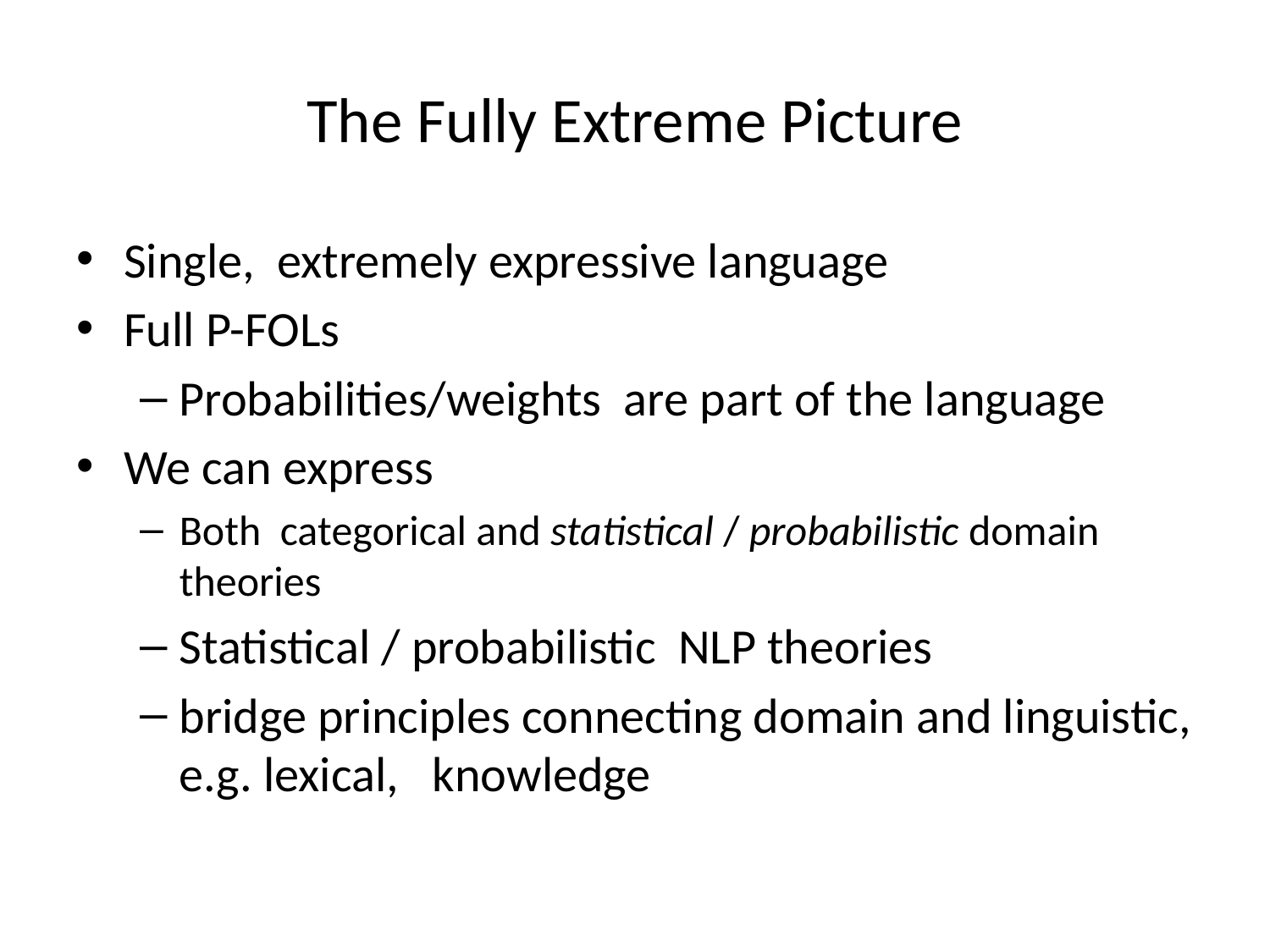

# The Fully Extreme Picture
Single,  extremely expressive language
Full P-FOLs
Probabilities/weights  are part of the language
We can express
Both  categorical and statistical / probabilistic domain theories
Statistical / probabilistic  NLP theories
bridge principles connecting domain and linguistic, e.g. lexical,   knowledge